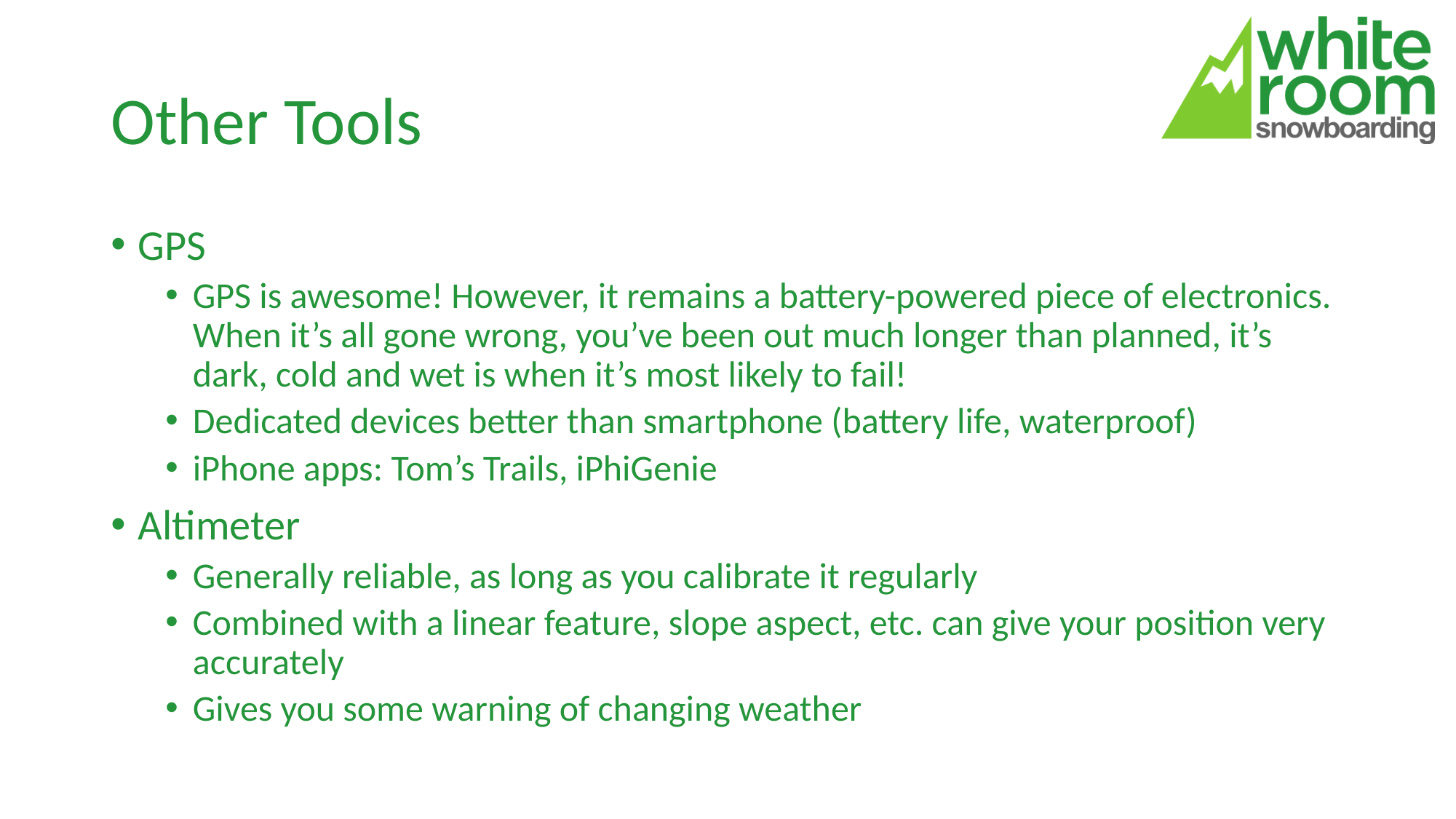

# Other Tools
GPS
GPS is awesome! However, it remains a battery-powered piece of electronics. When it’s all gone wrong, you’ve been out much longer than planned, it’s dark, cold and wet is when it’s most likely to fail!
Dedicated devices better than smartphone (battery life, waterproof)
iPhone apps: Tom’s Trails, iPhiGenie
Altimeter
Generally reliable, as long as you calibrate it regularly
Combined with a linear feature, slope aspect, etc. can give your position very accurately
Gives you some warning of changing weather